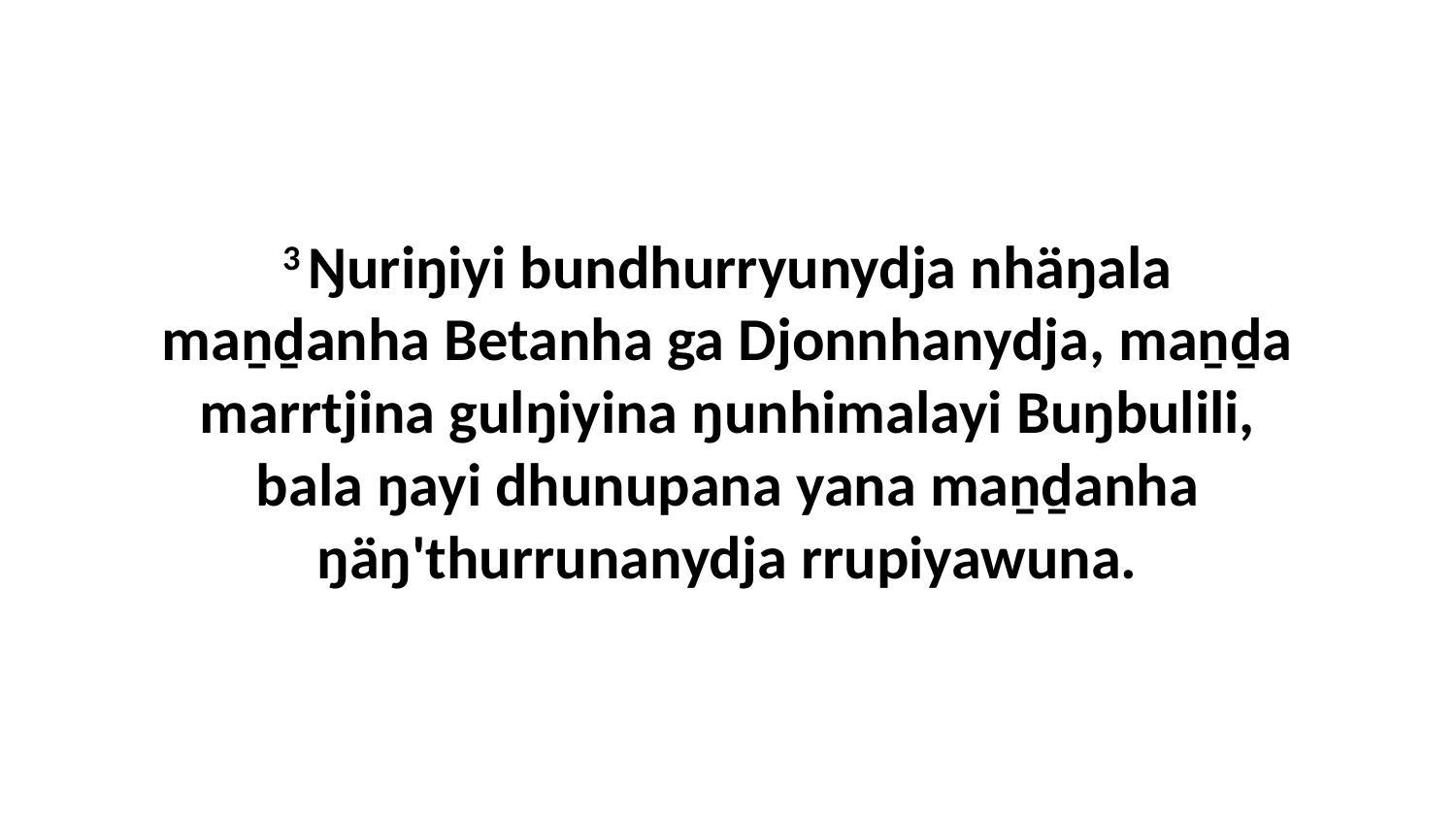

3 Ŋuriŋiyi bundhurryunydja nhäŋala maṉḏanha Betanha ga Djonnhanydja, maṉḏa marrtjina gulŋiyina ŋunhimalayi Buŋbulili, bala ŋayi dhunupana yana maṉḏanha ŋäŋ'thurrunanydja rrupiyawuna.